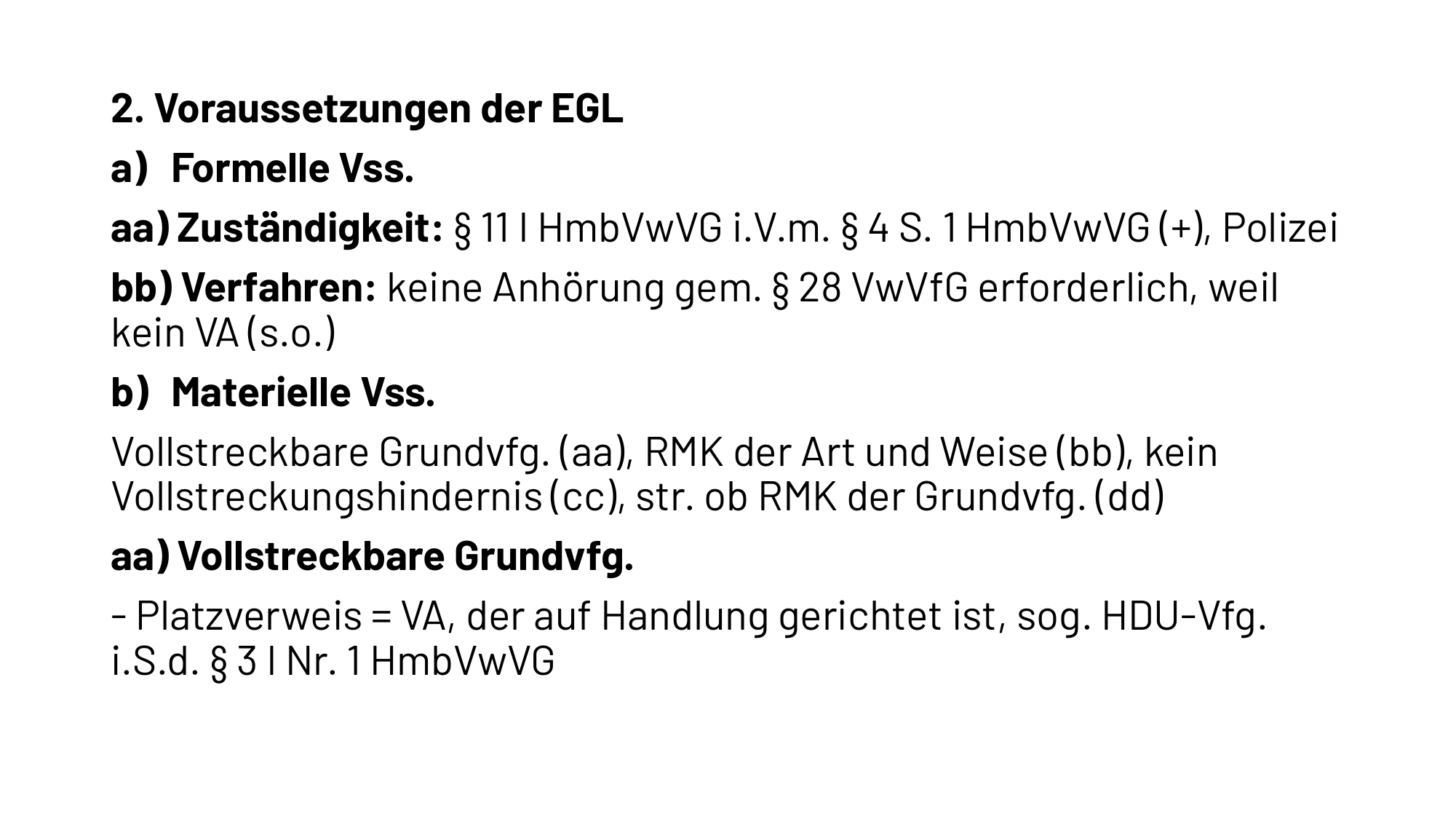

2. Voraussetzungen der EGL
Formelle Vss.
aa) Zuständigkeit: § 11 I HmbVwVG i.V.m. § 4 S. 1 HmbVwVG (+), Polizei
bb) Verfahren: keine Anhörung gem. § 28 VwVfG erforderlich, weil kein VA (s.o.)
Materielle Vss.
Vollstreckbare Grundvfg. (aa), RMK der Art und Weise (bb), kein Vollstreckungshindernis (cc), str. ob RMK der Grundvfg. (dd)
aa) Vollstreckbare Grundvfg.
- Platzverweis = VA, der auf Handlung gerichtet ist, sog. HDU-Vfg. i.S.d. § 3 I Nr. 1 HmbVwVG